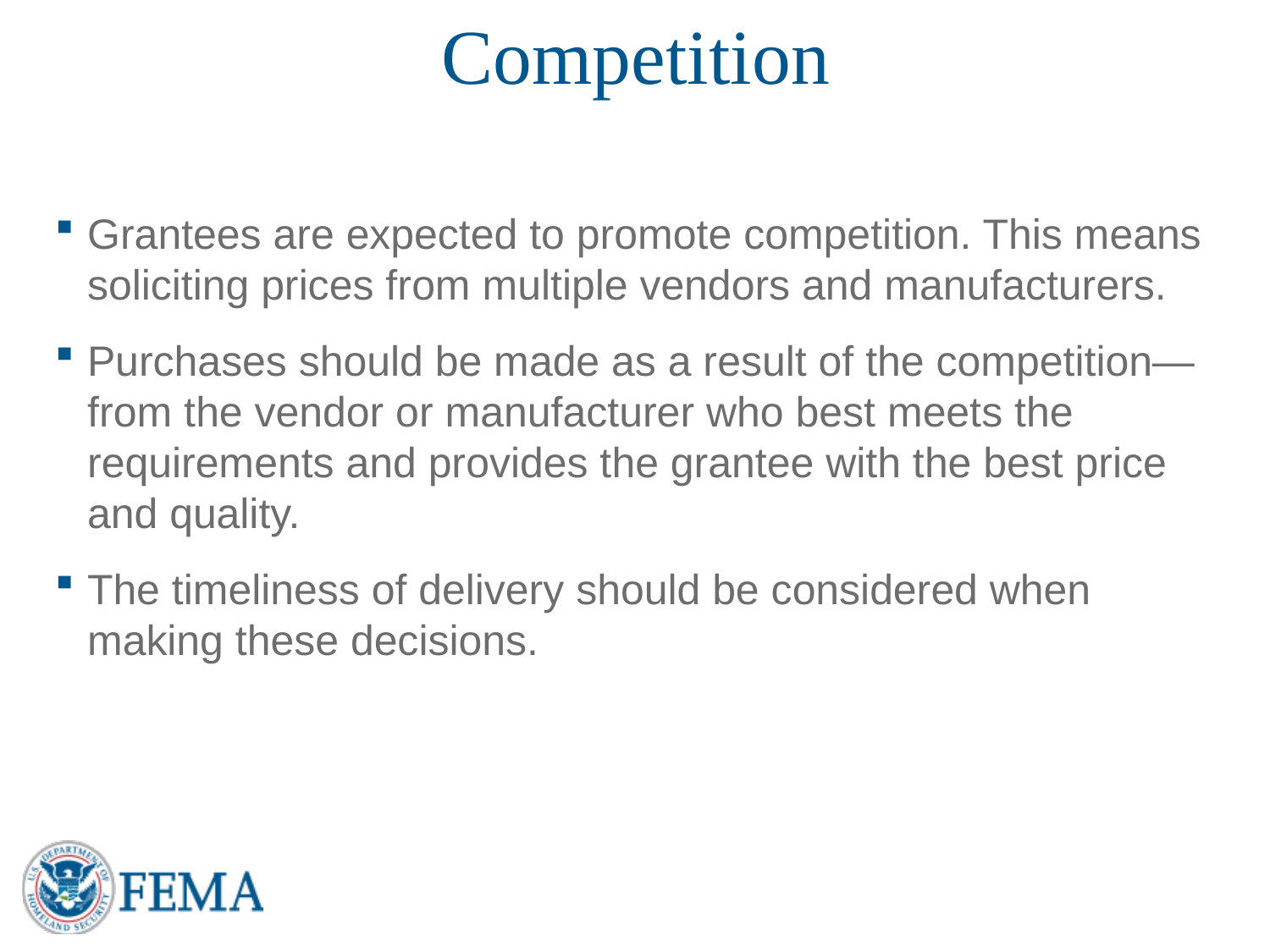

# Competition

Grantees are expected to promote competition. This means soliciting prices from multiple vendors and manufacturers.
Purchases should be made as a result of the competition—from the vendor or manufacturer who best meets the requirements and provides the grantee with the best price and quality.
The timeliness of delivery should be considered when making these decisions.